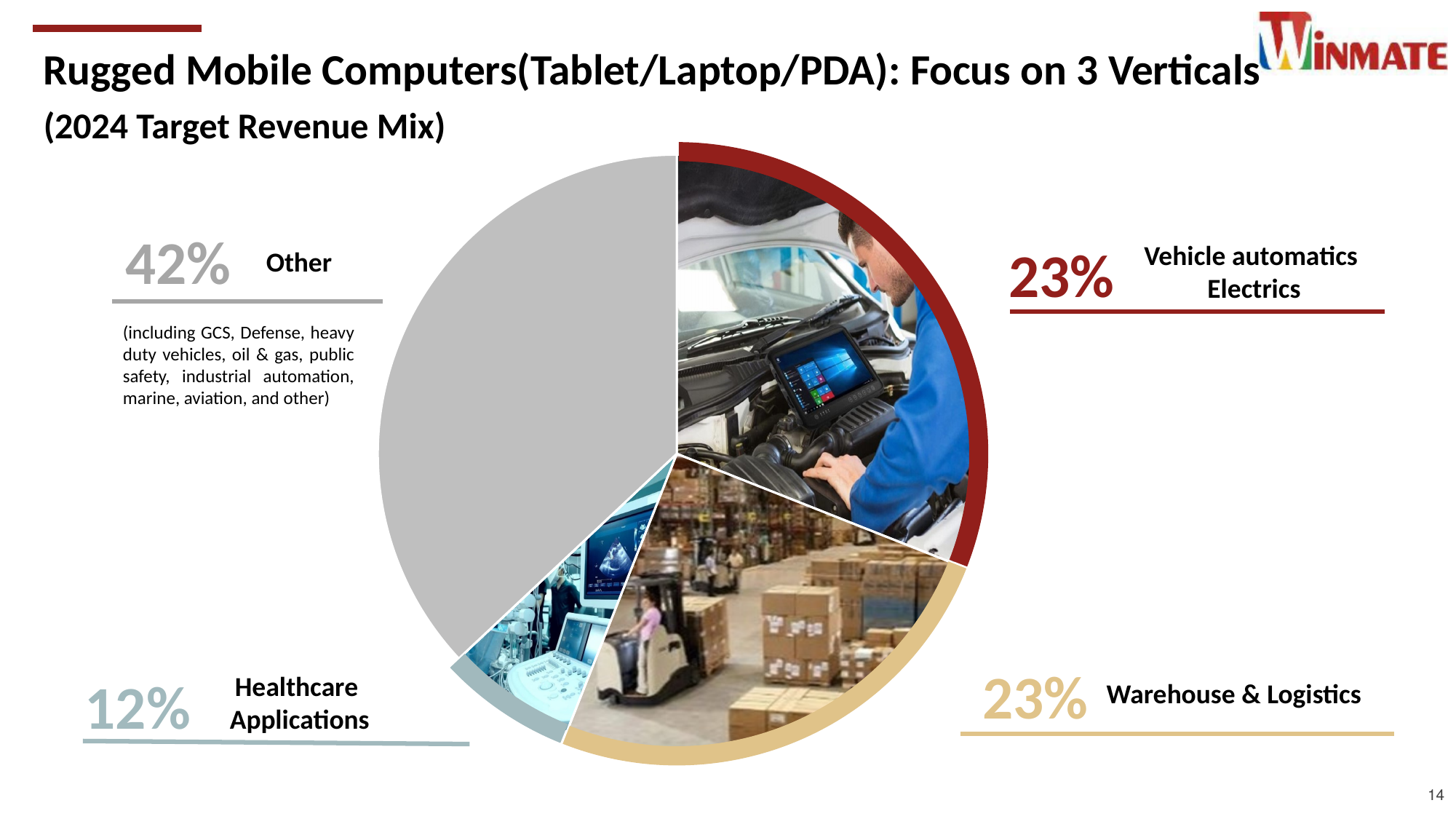

Rugged Mobile Computers(Tablet/Laptop/PDA): Focus on 3 Verticals
(2024 Target Revenue Mix)

### Chart

| Category |  |
|---|---|
| Vehicle Diagnostics & Electric Vehicles | 0.31 |
| Warehouse & Logistics | 0.25 |
| Healthcare Applications | 0.07 |
| Other | 0.3699999999999999 |

42%
Other
23%
Vehicle automatics
Electrics
(including GCS, Defense, heavy duty vehicles, oil & gas, public safety, industrial automation, marine, aviation, and other)
23%
Warehouse & Logistics
12%
Healthcare
Applications
14